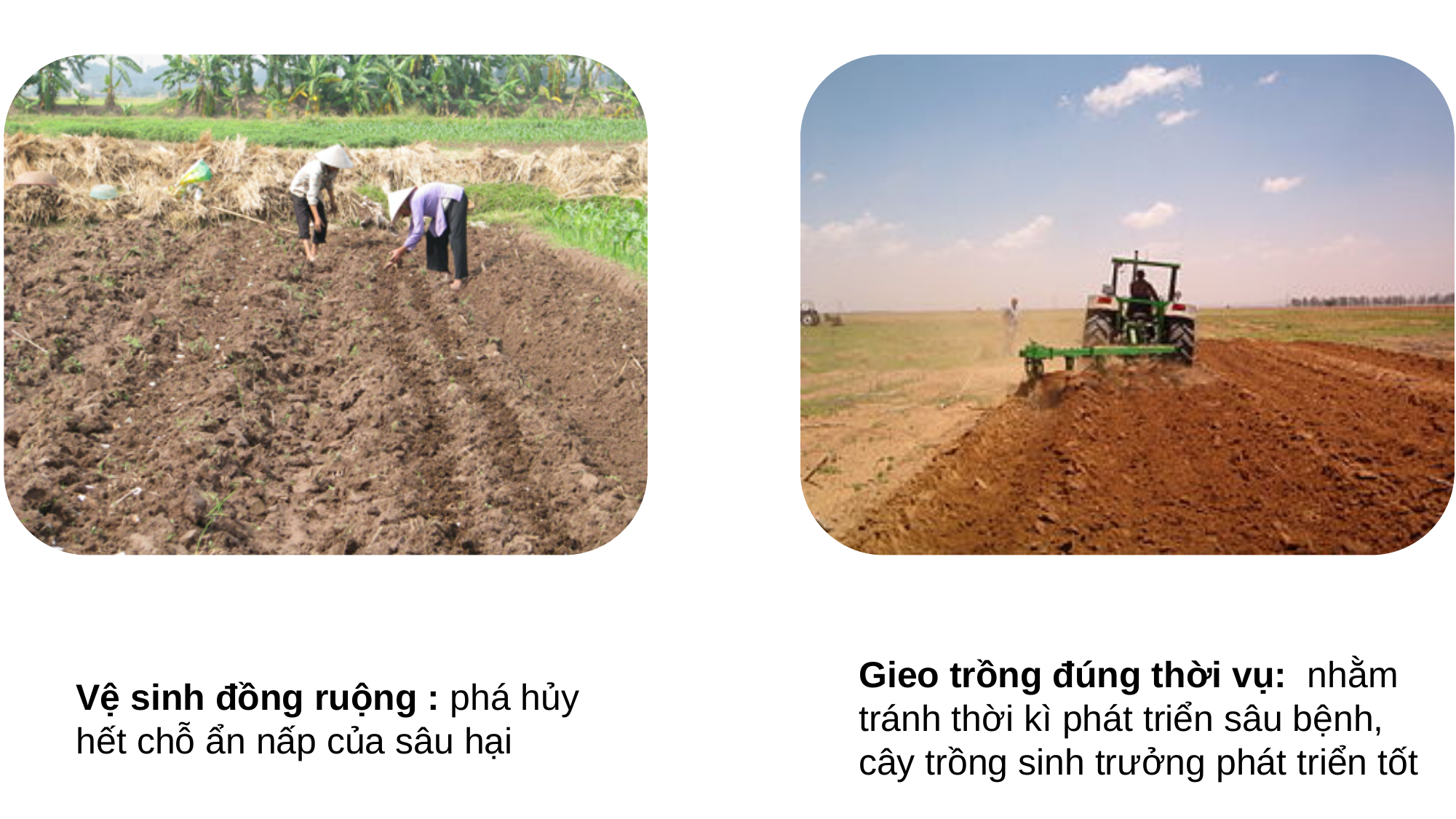

Gieo trồng đúng thời vụ:  nhằm tránh thời kì phát triển sâu bệnh, cây trồng sinh trưởng phát triển tốt
Vệ sinh đồng ruộng : phá hủy hết chỗ ẩn nấp của sâu hại